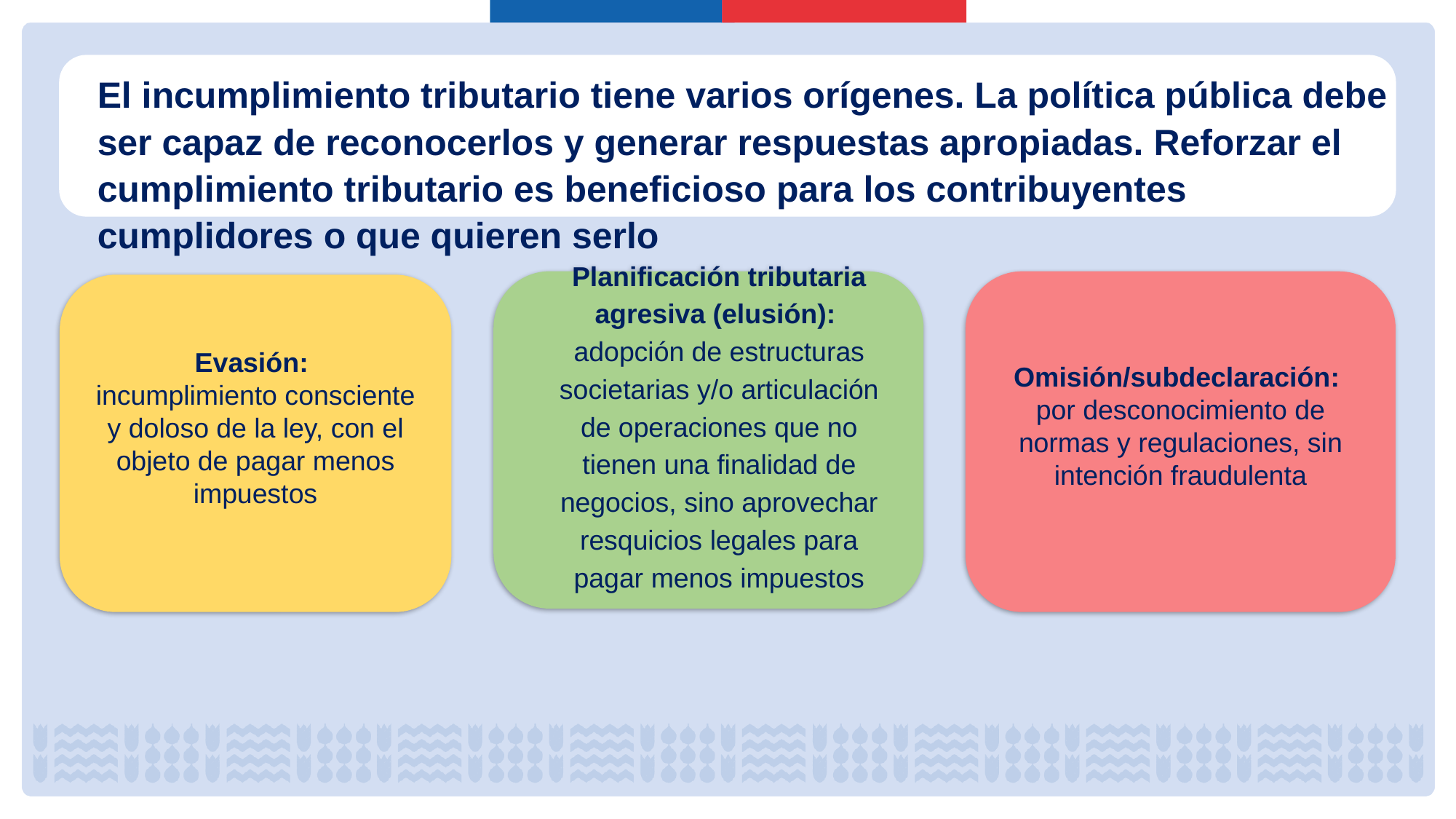

El incumplimiento tributario tiene varios orígenes. La política pública debe ser capaz de reconocerlos y generar respuestas apropiadas. Reforzar el cumplimiento tributario es beneficioso para los contribuyentes cumplidores o que quieren serlo
Planificación tributaria agresiva (elusión):
adopción de estructuras societarias y/o articulación de operaciones que no tienen una finalidad de negocios, sino aprovechar resquicios legales para pagar menos impuestos

Omisión/subdeclaración: 
por desconocimiento de normas y regulaciones, sin intención fraudulenta

Evasión: ​
incumplimiento consciente y doloso de la ley, con el objeto de pagar menos impuestos​